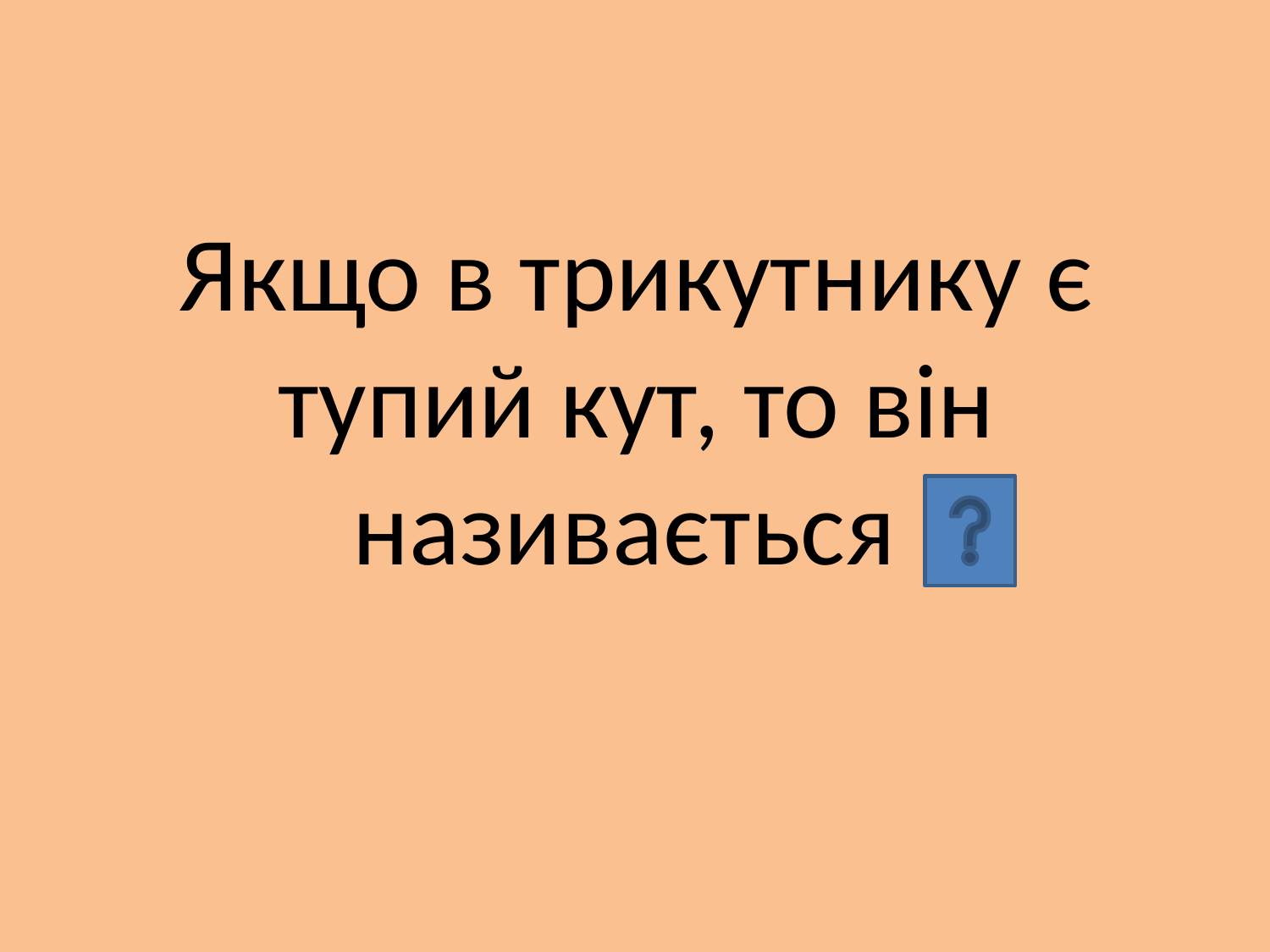

# Якщо в трикутнику є тупий кут, то він називається